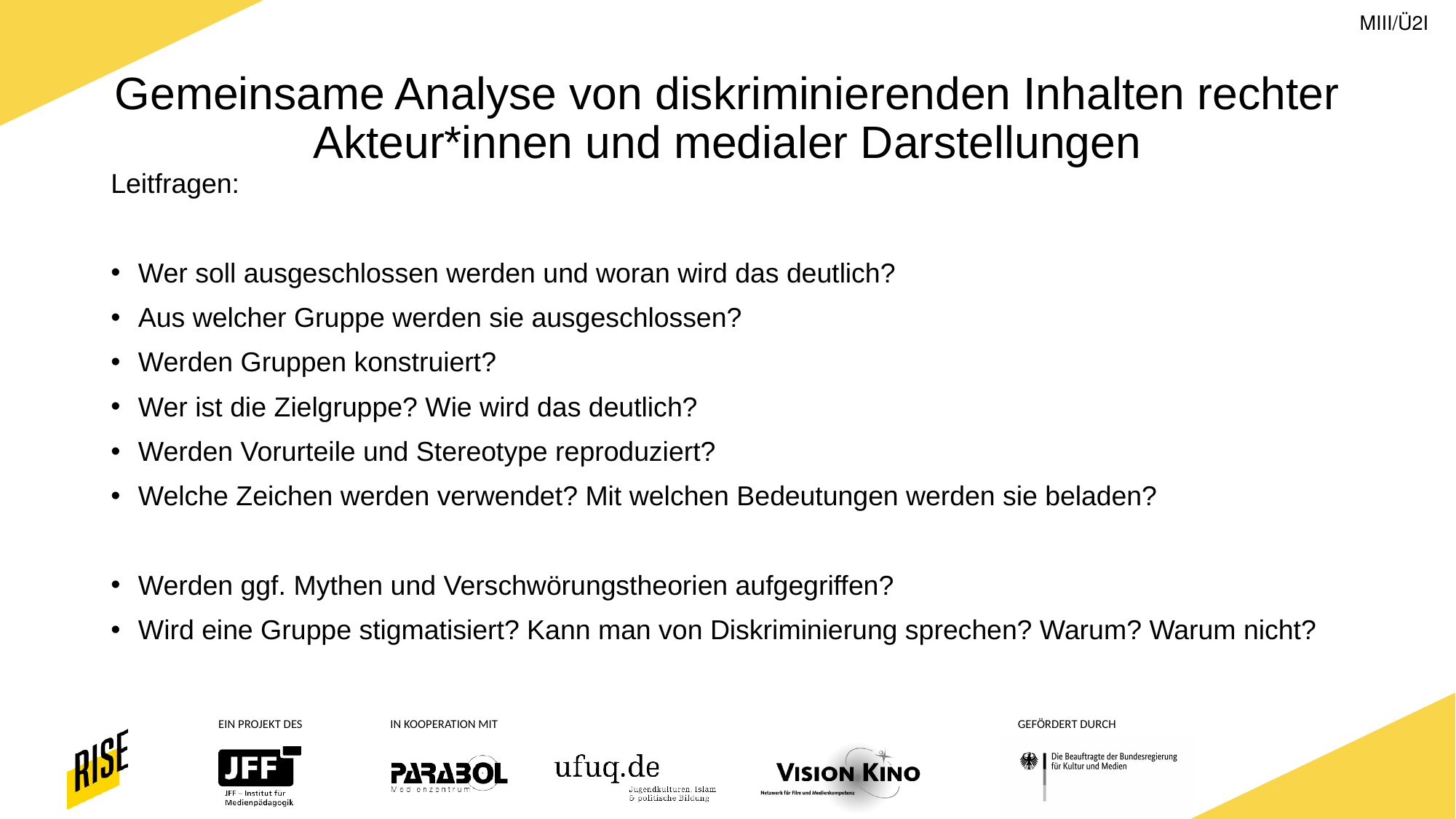

MIII/Ü2I
# Gemeinsame Analyse von diskriminierenden Inhalten rechter Akteur*innen und medialer Darstellungen
Leitfragen:

Wer soll ausgeschlossen werden und woran wird das deutlich?
Aus welcher Gruppe werden sie ausgeschlossen?
Werden Gruppen konstruiert?
Wer ist die Zielgruppe? Wie wird das deutlich?
Werden Vorurteile und Stereotype reproduziert?
Welche Zeichen werden verwendet? Mit welchen Bedeutungen werden sie beladen?

Werden ggf. Mythen und Verschwörungstheorien aufgegriffen?
Wird eine Gruppe stigmatisiert? Kann man von Diskriminierung sprechen? Warum? Warum nicht?